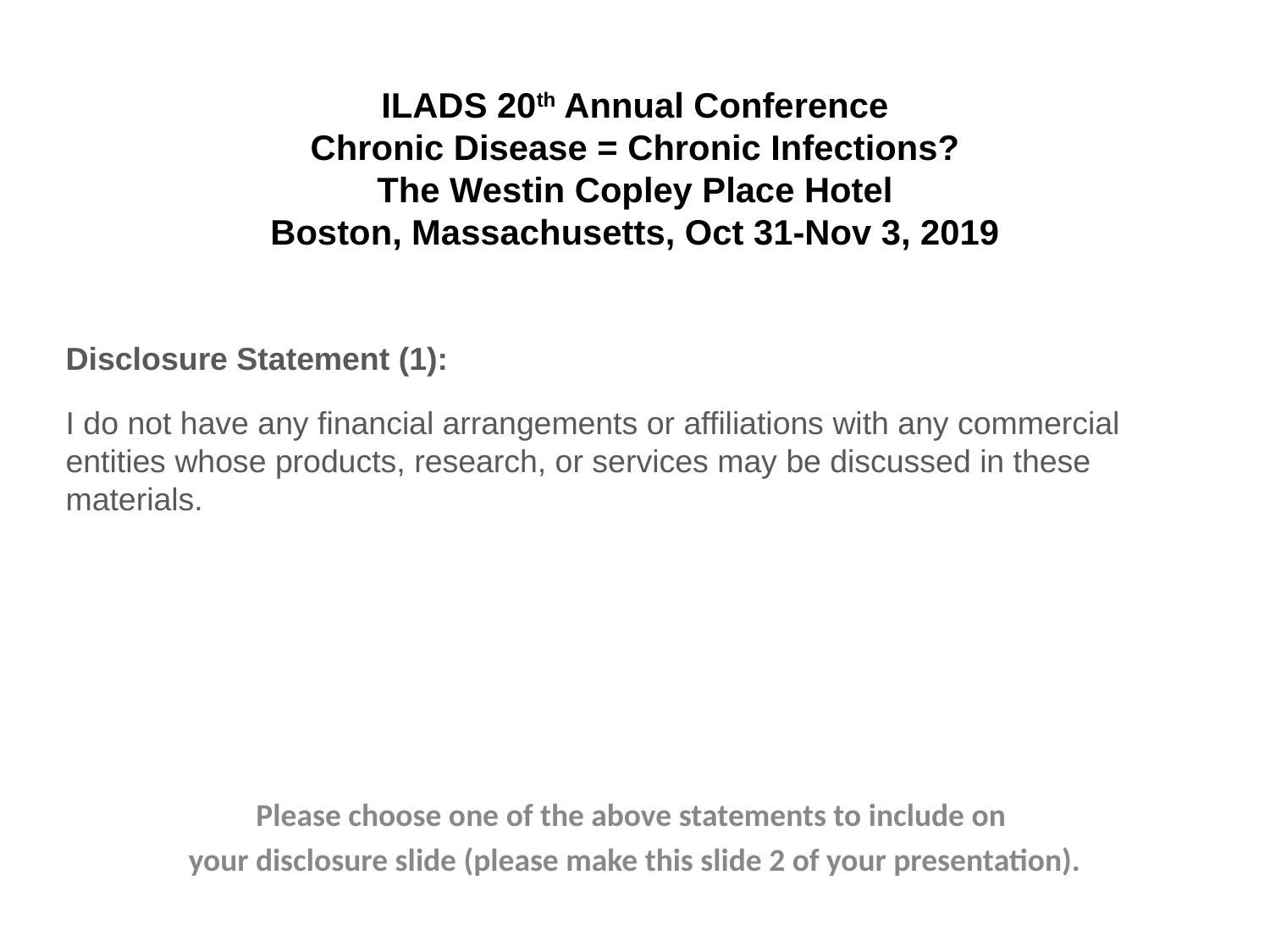

# ILADS 20th Annual Conference Chronic Disease = Chronic Infections? The Westin Copley Place Hotel Boston, Massachusetts, Oct 31-Nov 3, 2019
Disclosure Statement (1):

I do not have any financial arrangements or affiliations with any commercial entities whose products, research, or services may be discussed in these materials.
Please choose one of the above statements to include on
your disclosure slide (please make this slide 2 of your presentation).